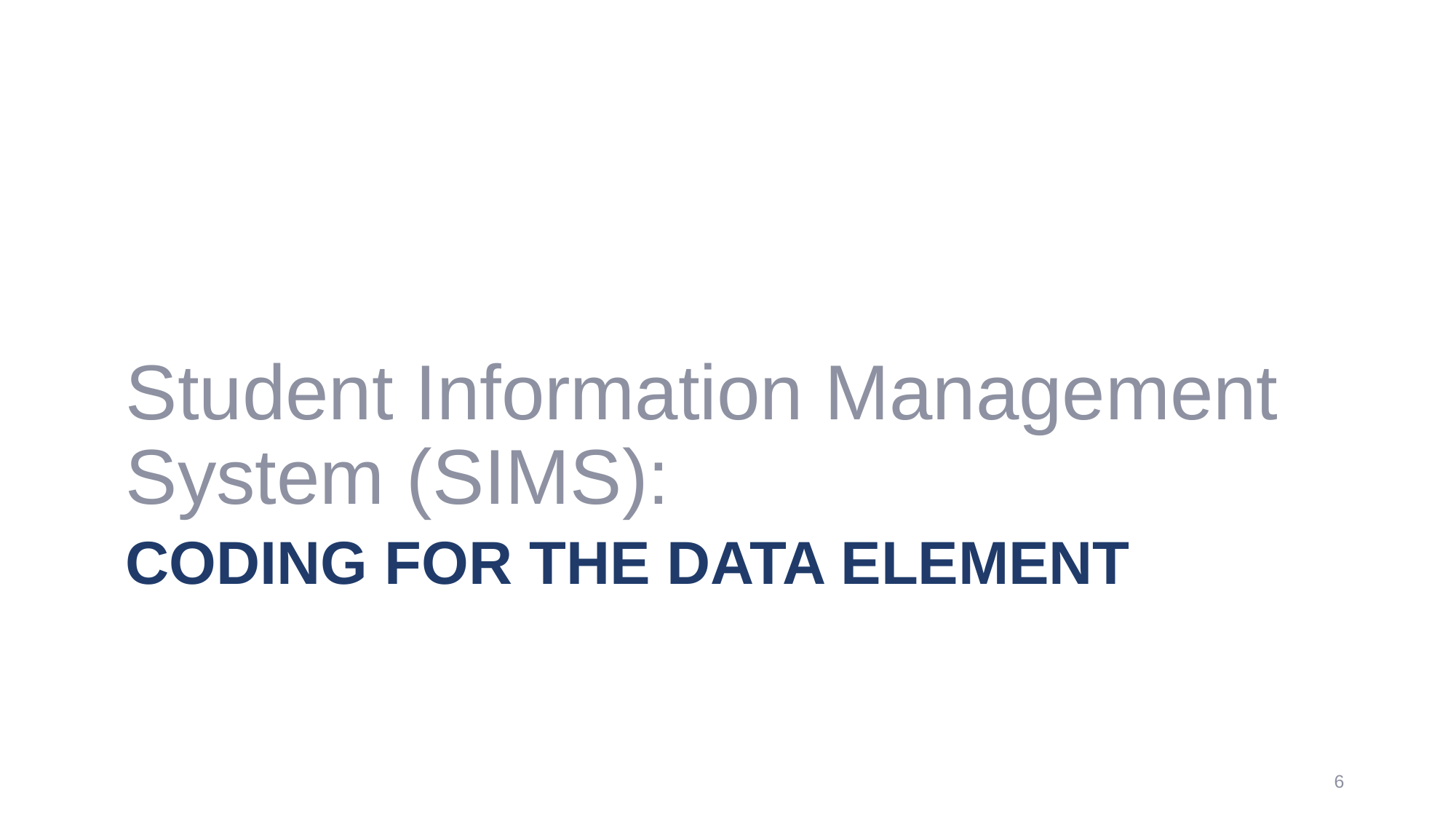

Student Information Management System (SIMS):
# Coding for the data element
6